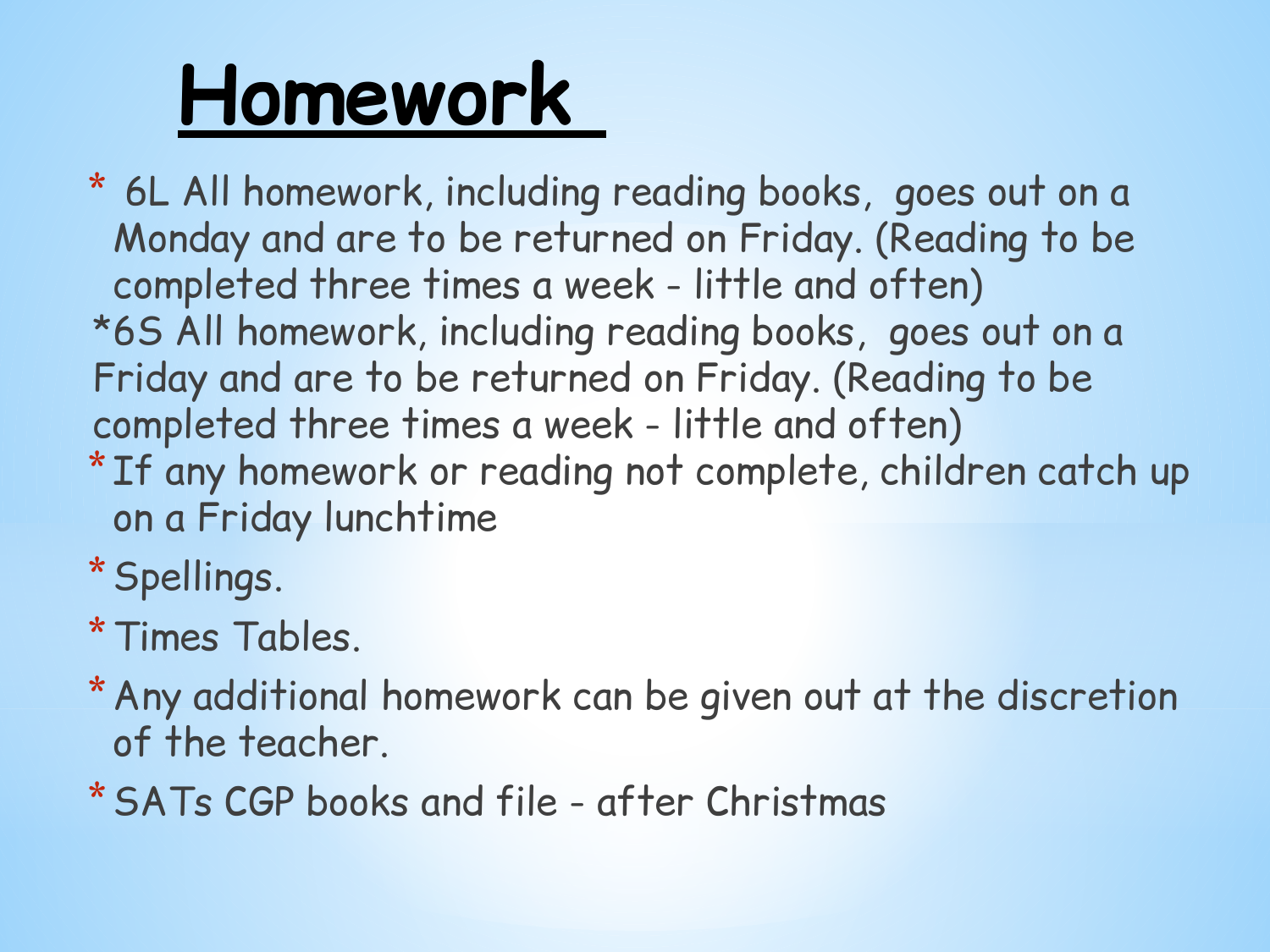

# Homework
 6L All homework, including reading books,  goes out on a Monday and are to be returned on Friday. (Reading to be completed three times a week - little and often)
*6S All homework, including reading books,  goes out on a Friday and are to be returned on Friday. (Reading to be completed three times a week - little and often)
If any homework or reading not complete, children catch up on a Friday lunchtime
Spellings.
Times Tables.
Any additional homework can be given out at the discretion of the teacher.
SATs CGP books and file - after Christmas